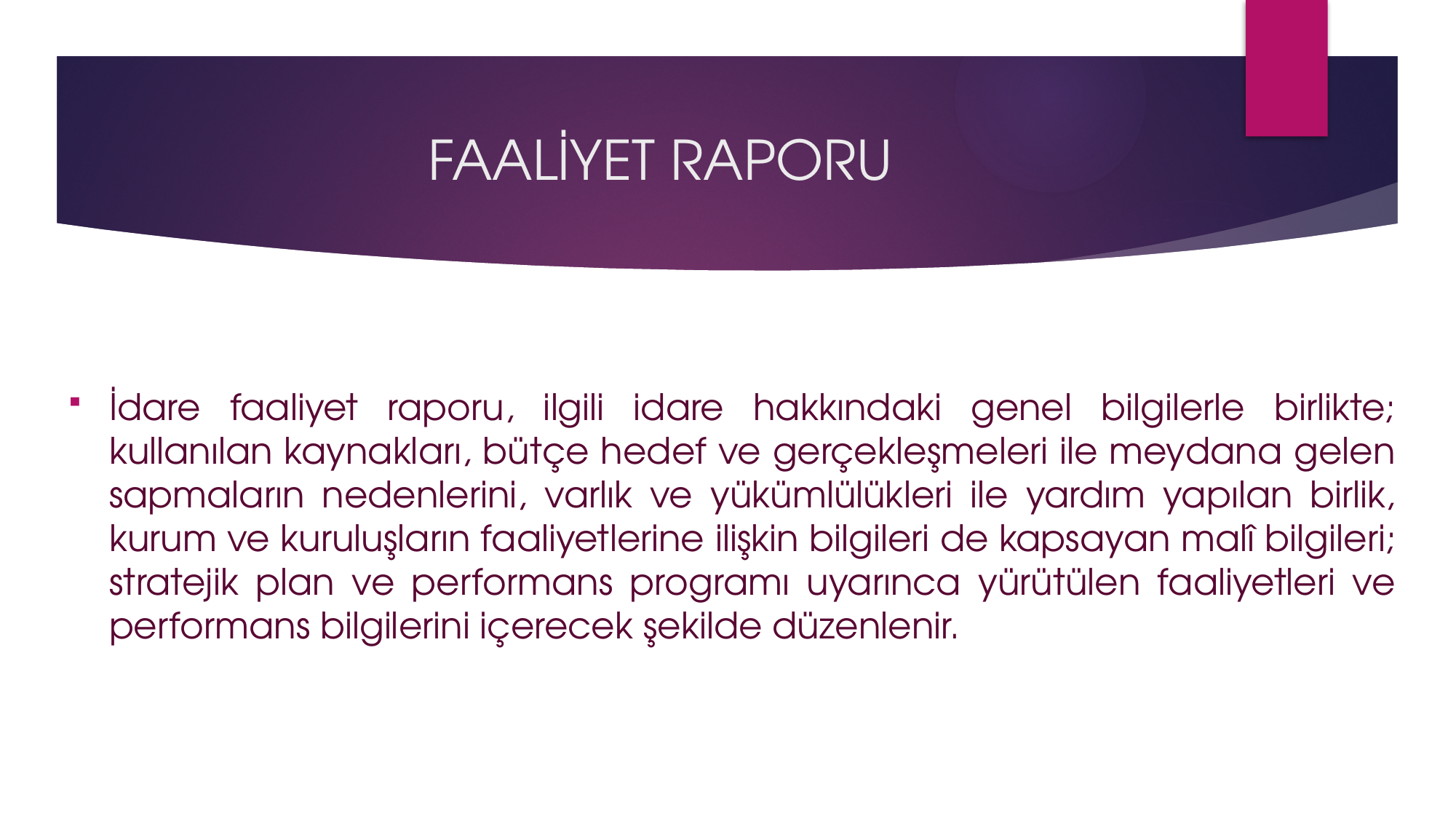

# FAALİYET RAPORU
İdare faaliyet raporu, ilgili idare hakkındaki genel bilgilerle birlikte; kullanılan kaynakları, bütçe hedef ve gerçekleşmeleri ile meydana gelen sapmaların nedenlerini, varlık ve yükümlülükleri ile yardım yapılan birlik, kurum ve kuruluşların faaliyetlerine ilişkin bilgileri de kapsayan malî bilgileri; stratejik plan ve performans programı uyarınca yürütülen faaliyetleri ve performans bilgilerini içerecek şekilde düzenlenir.